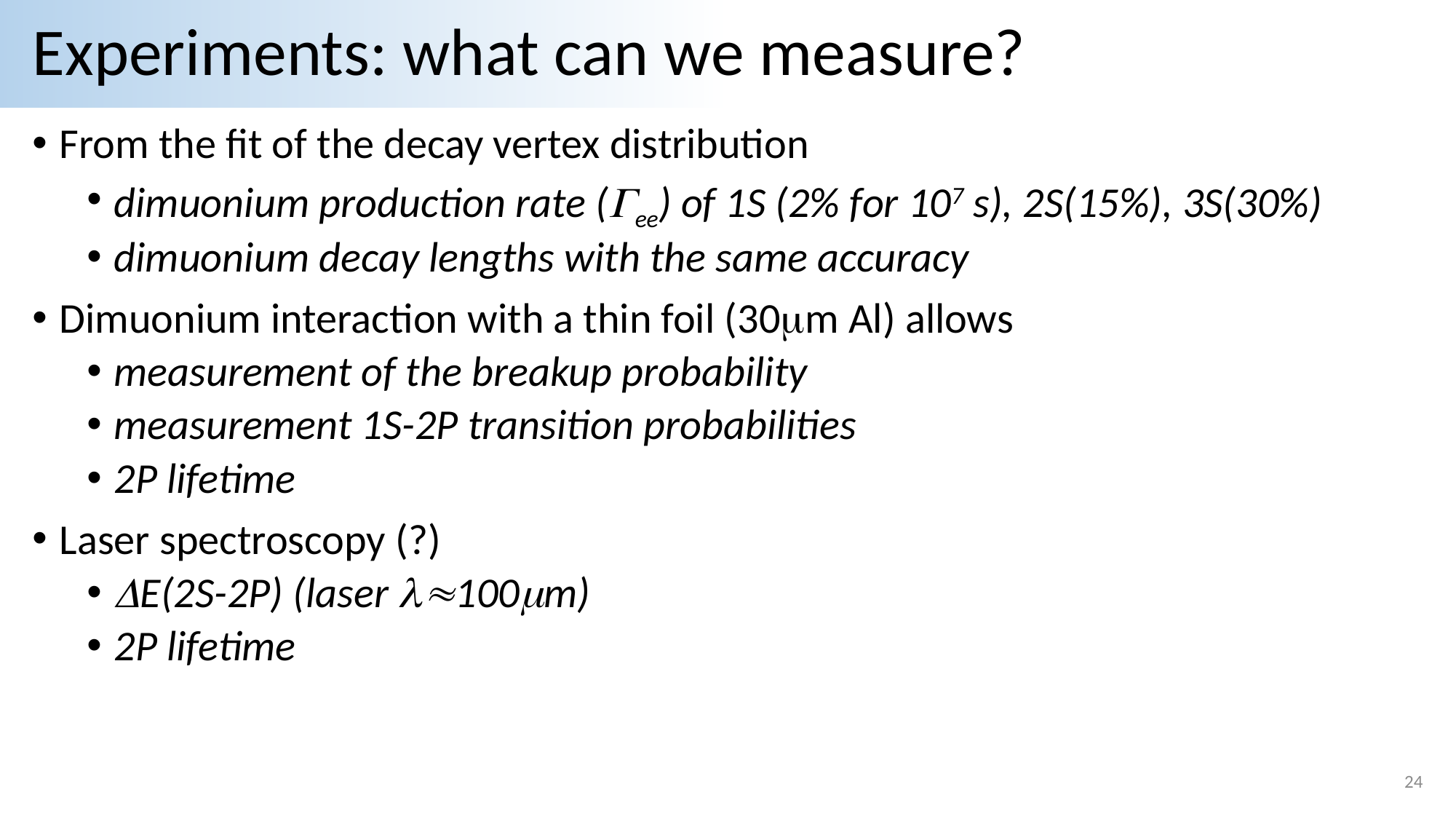

# Experiments: what can we measure?
From the fit of the decay vertex distribution
dimuonium production rate (Γee) of 1S (2% for 107 s), 2S(15%), 3S(30%)
dimuonium decay lengths with the same accuracy
Dimuonium interaction with a thin foil (30μm Al) allows
measurement of the breakup probability
measurement 1S-2P transition probabilities
2P lifetime
Laser spectroscopy (?)
ΔE(2S-2P) (laser λ≈100μm)
2P lifetime
24